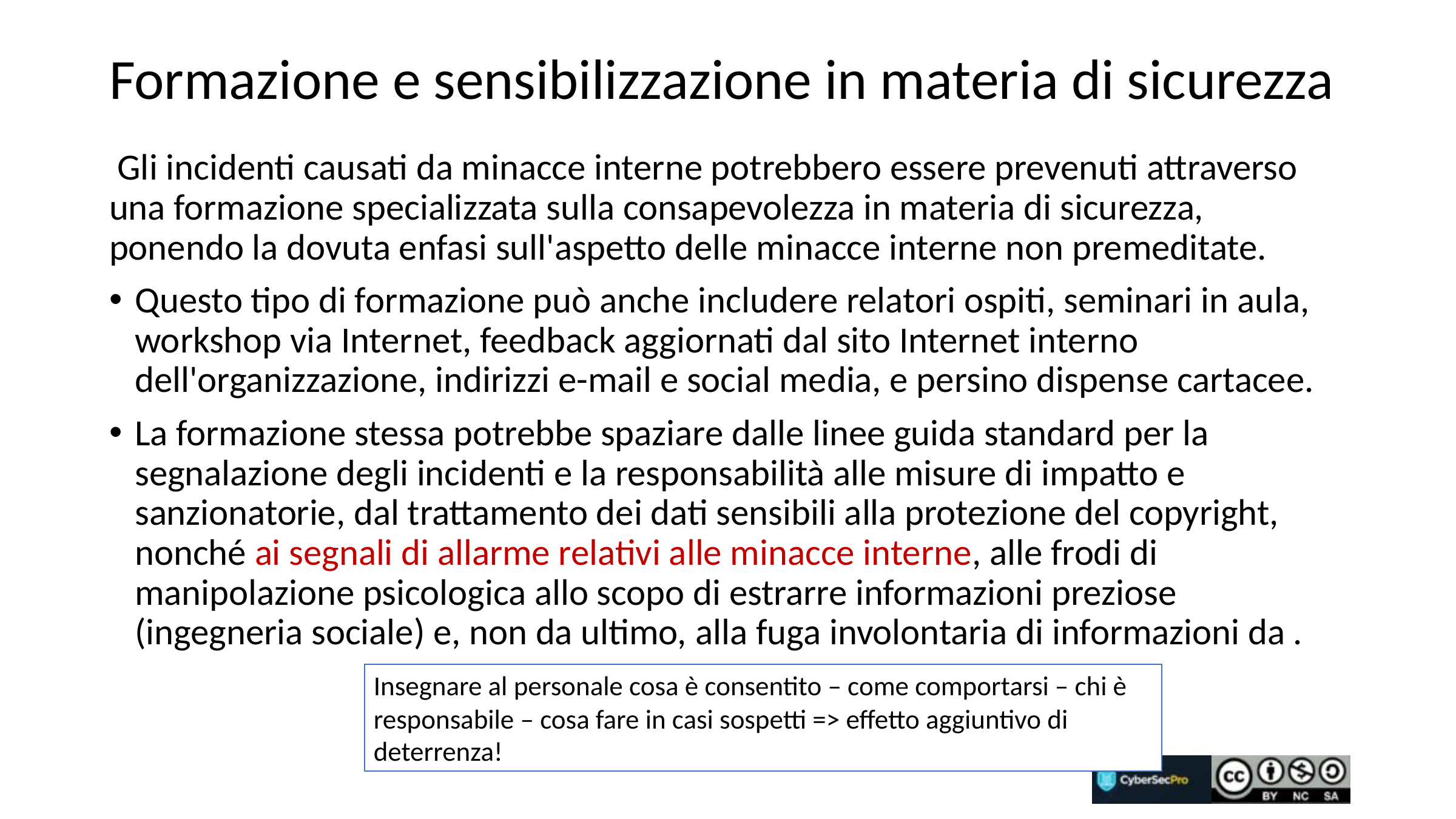

# Formazione e sensibilizzazione in materia di sicurezza
 Gli incidenti causati da minacce interne potrebbero essere prevenuti attraverso una formazione specializzata sulla consapevolezza in materia di sicurezza, ponendo la dovuta enfasi sull'aspetto delle minacce interne non premeditate.
Questo tipo di formazione può anche includere relatori ospiti, seminari in aula, workshop via Internet, feedback aggiornati dal sito Internet interno dell'organizzazione, indirizzi e-mail e social media, e persino dispense cartacee.
La formazione stessa potrebbe spaziare dalle linee guida standard per la segnalazione degli incidenti e la responsabilità alle misure di impatto e sanzionatorie, dal trattamento dei dati sensibili alla protezione del copyright, nonché ai segnali di allarme relativi alle minacce interne, alle frodi di manipolazione psicologica allo scopo di estrarre informazioni preziose (ingegneria sociale) e, non da ultimo, alla fuga involontaria di informazioni da .
Insegnare al personale cosa è consentito – come comportarsi – chi è responsabile – cosa fare in casi sospetti => effetto aggiuntivo di deterrenza!